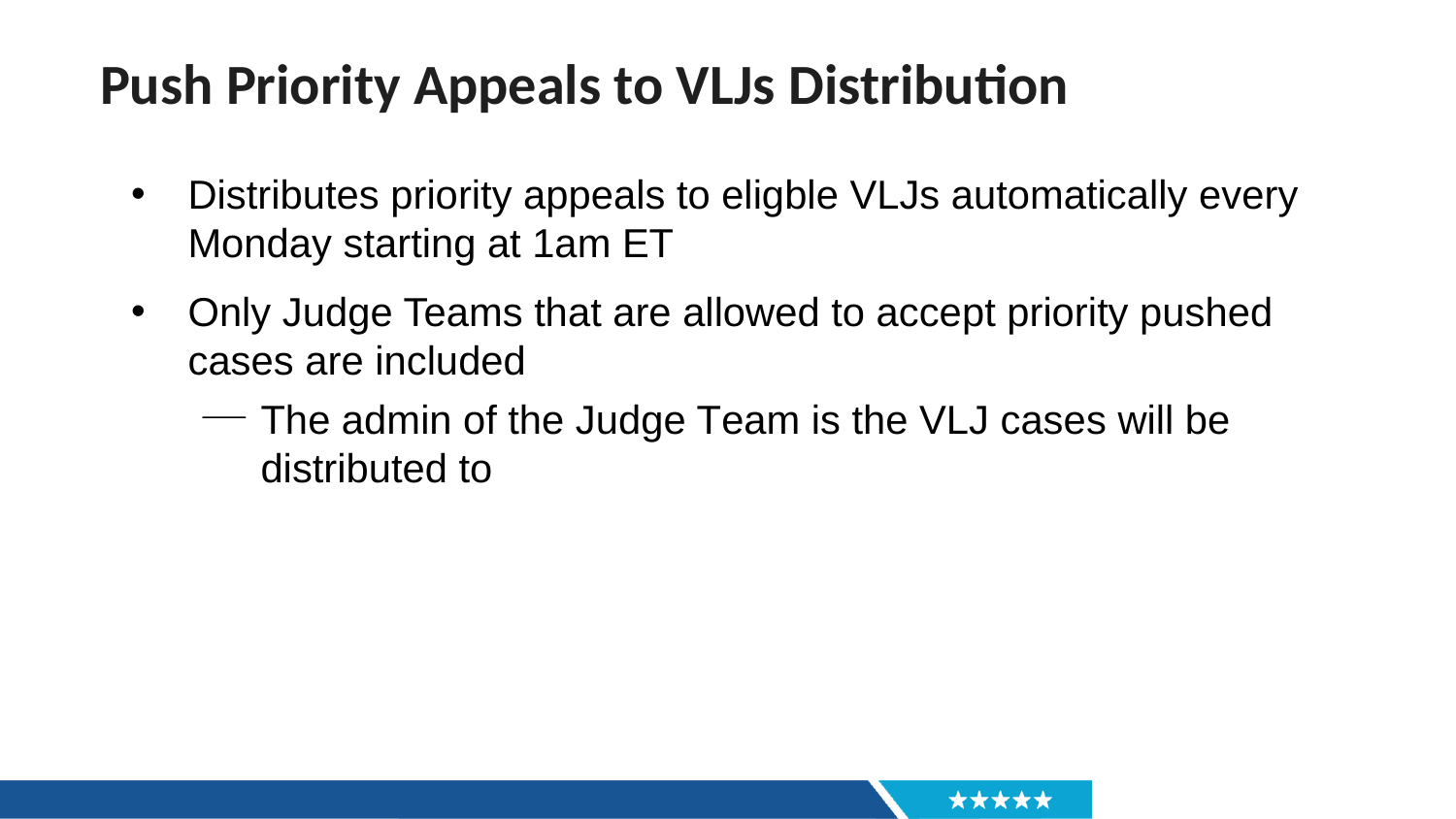

# Push Priority Appeals to VLJs Distribution
Distributes priority appeals to eligble VLJs automatically every Monday starting at 1am ET
Only Judge Teams that are allowed to accept priority pushed cases are included
The admin of the Judge Team is the VLJ cases will be distributed to